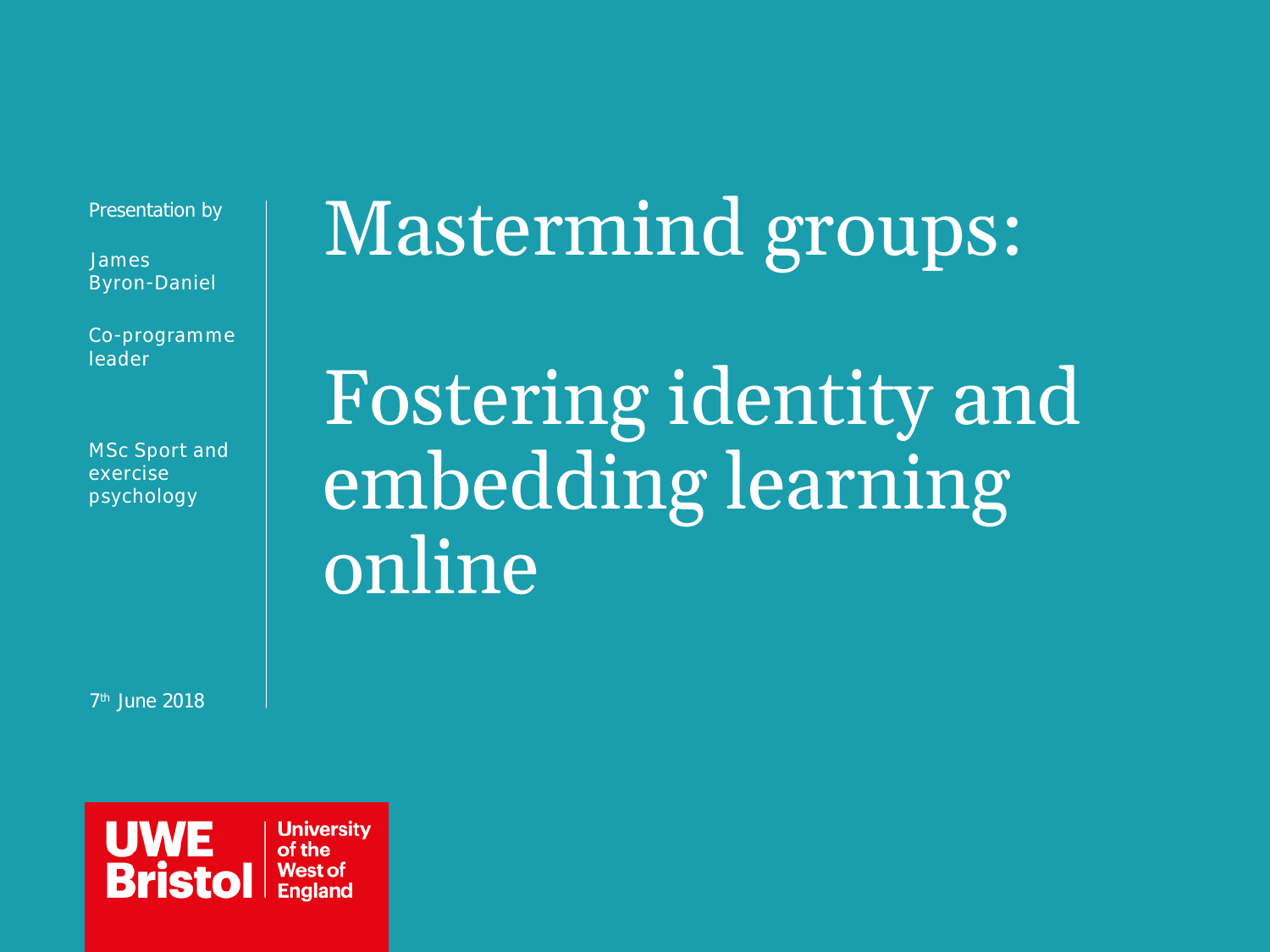

Mastermind groups:

Fostering identity and embedding learning online
Presentation by

James
Byron-Daniel
Co-programme leader

MSc Sport and exercise psychology
7th June 2018